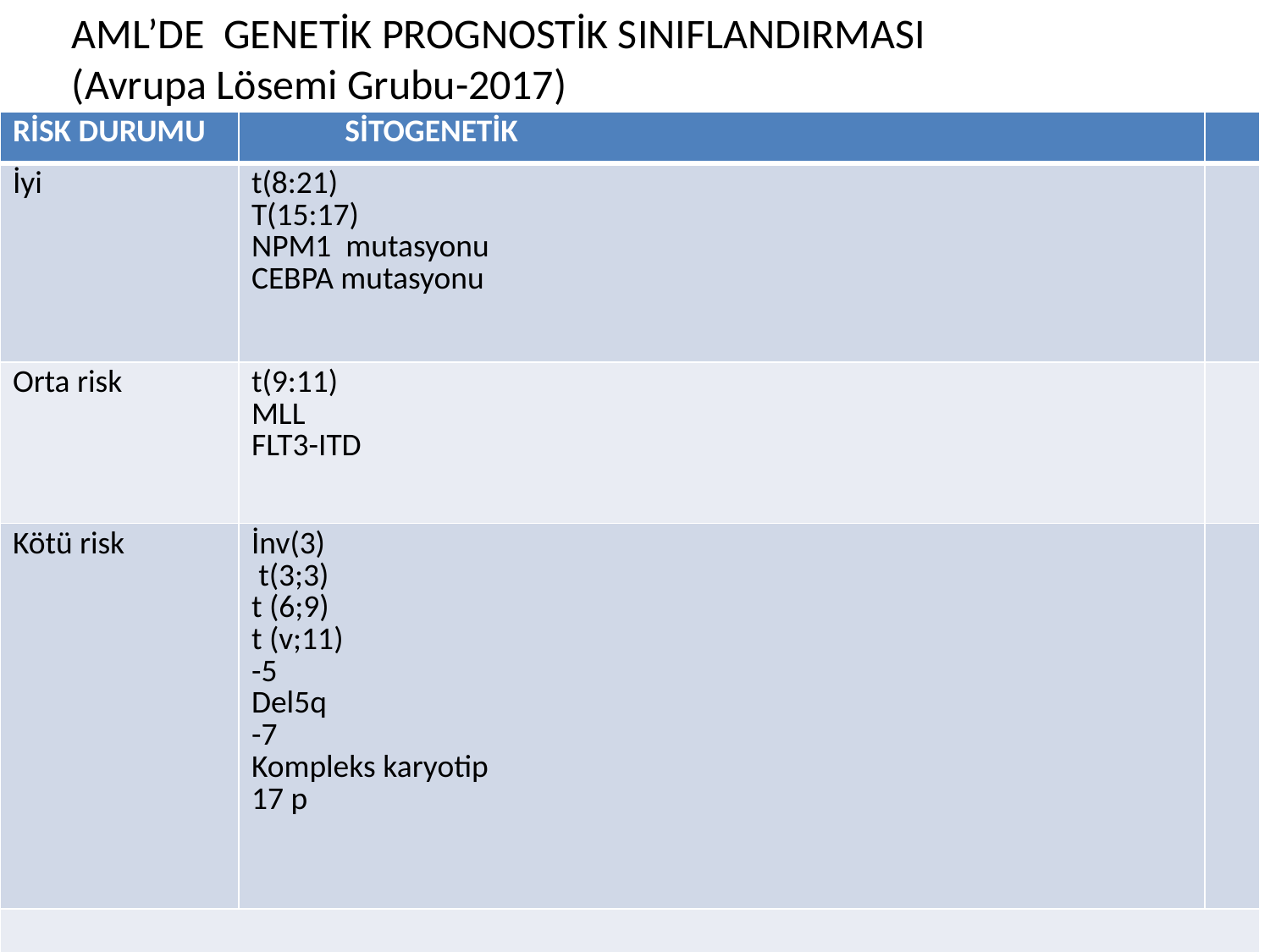

AML’DE  GENETİK PROGNOSTİK SINIFLANDIRMASI
(Avrupa Lösemi Grubu-2017)
| RİSK DURUMU | SİTOGENETİK |  |
| --- | --- | --- |
| İyi | t(8:21) T(15:17) NPM1 mutasyonu CEBPA mutasyonu |  |
| Orta risk | t(9:11) MLL FLT3-ITD |  |
| Kötü risk | İnv(3) t(3;3) t (6;9) t (v;11) -5 Del5q -7 Kompleks karyotip 17 p |  |
|  |  |  |